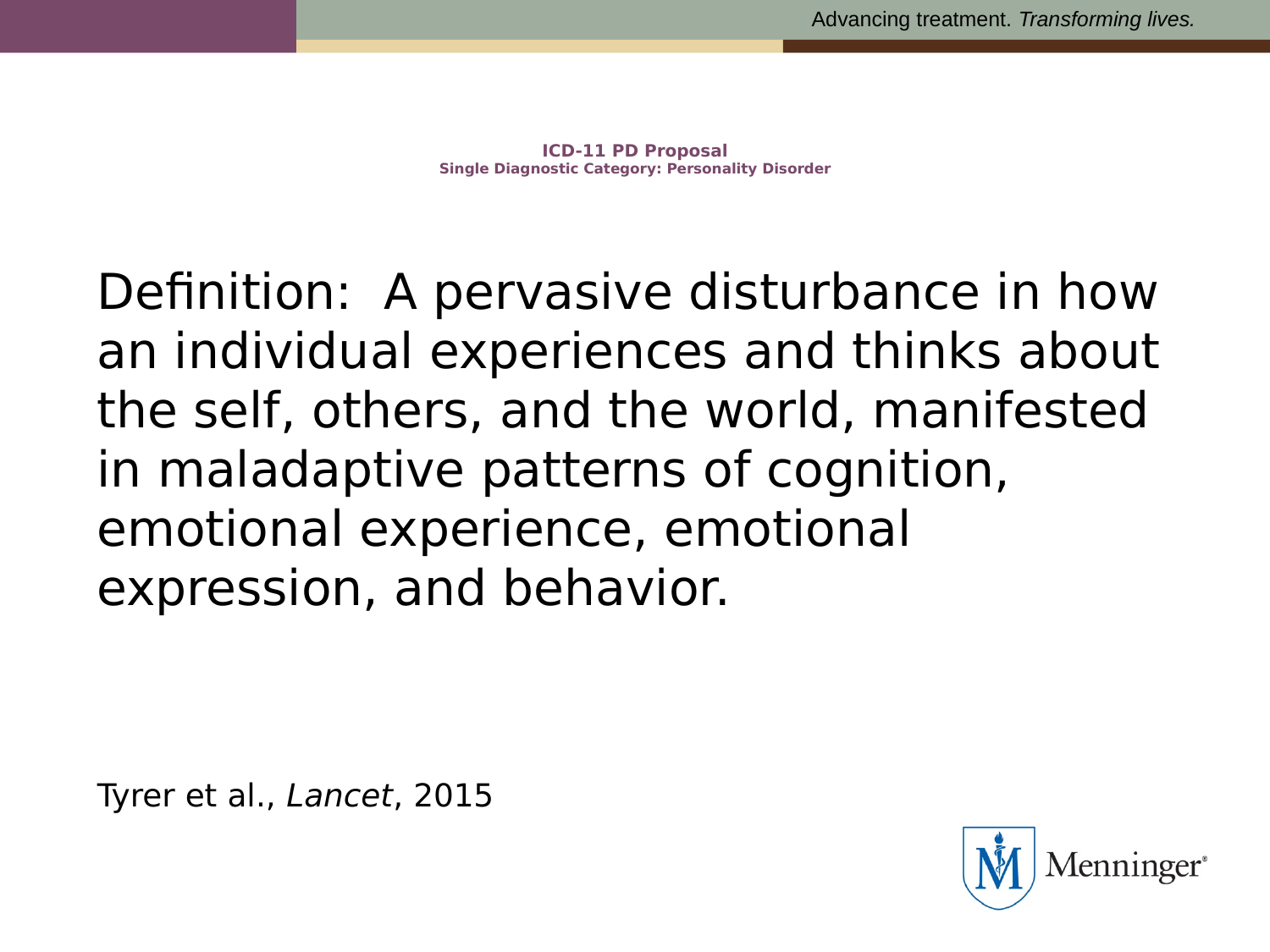

ICD-11 PD Proposal
Single Diagnostic Category: Personality Disorder
Definition:  A pervasive disturbance in how an individual experiences and thinks about the self, others, and the world, manifested in maladaptive patterns of cognition, emotional experience, emotional expression, and behavior.

Tyrer et al., Lancet, 2015